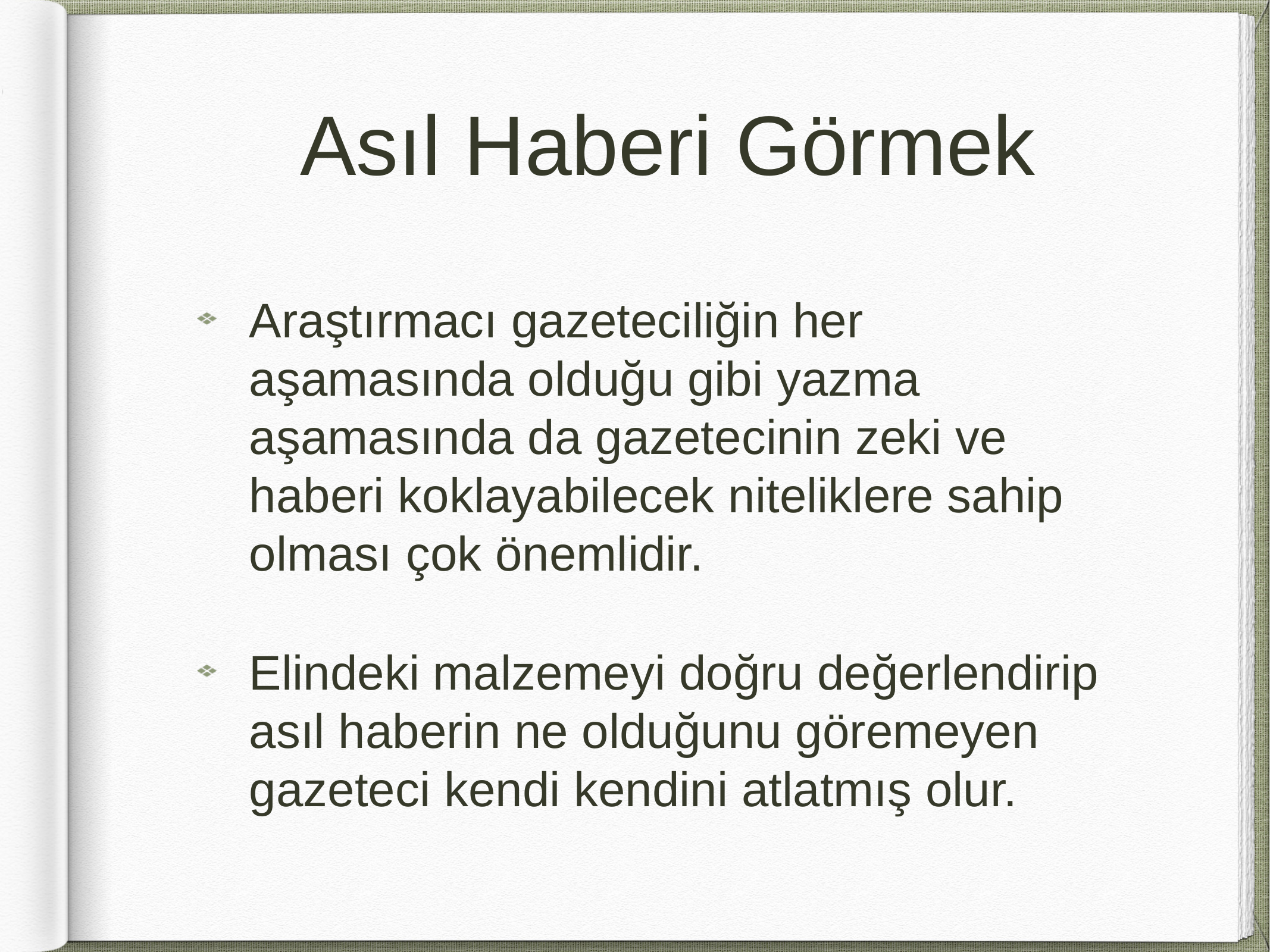

# Asıl Haberi Görmek
Araştırmacı gazeteciliğin her aşamasında olduğu gibi yazma aşamasında da gazetecinin zeki ve haberi koklayabilecek niteliklere sahip olması çok önemlidir.
Elindeki malzemeyi doğru değerlendirip asıl haberin ne olduğunu göremeyen gazeteci kendi kendini atlatmış olur.